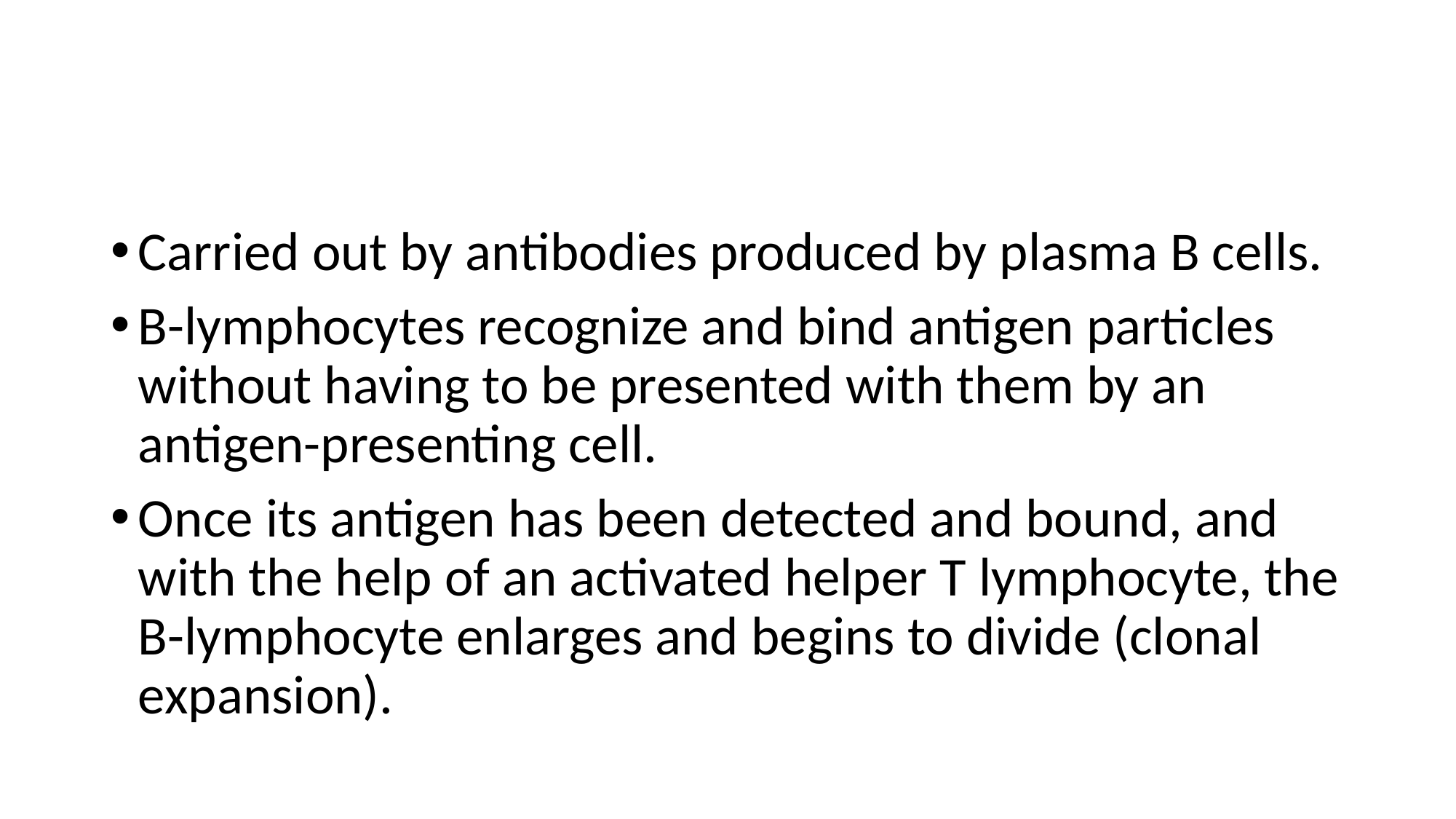

#
Carried out by antibodies produced by plasma B cells.
B-lymphocytes recognize and bind antigen particles without having to be presented with them by an antigen-presenting cell.
Once its antigen has been detected and bound, and with the help of an activated helper T lymphocyte, the B-lymphocyte enlarges and begins to divide (clonal expansion).
INTRO BLOCK IMMUNOLOGY